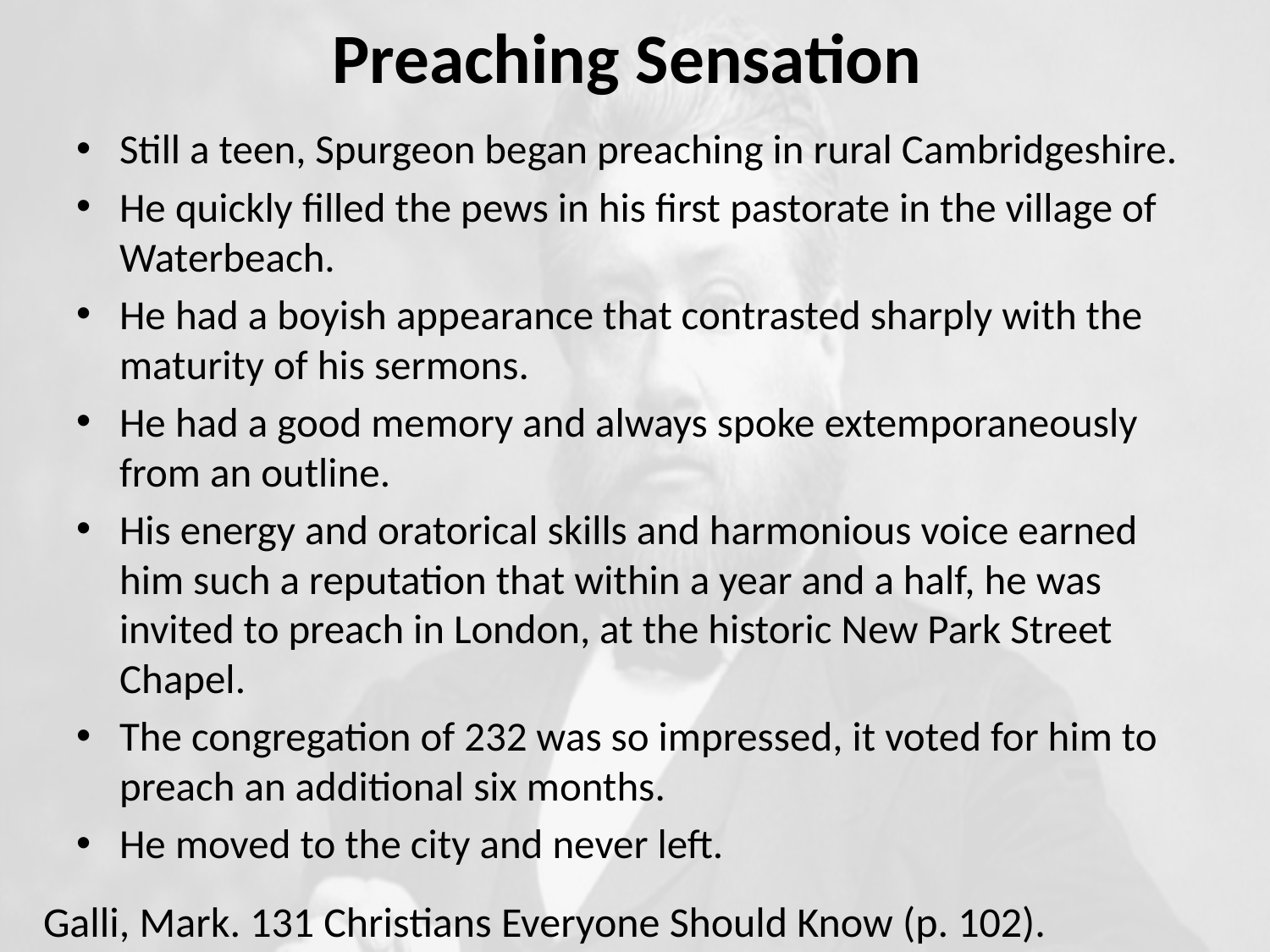

# Preaching Sensation
Still a teen, Spurgeon began preaching in rural Cambridgeshire.
He quickly filled the pews in his first pastorate in the village of Waterbeach.
He had a boyish appearance that contrasted sharply with the maturity of his sermons.
He had a good memory and always spoke extemporaneously from an outline.
His energy and oratorical skills and harmonious voice earned him such a reputation that within a year and a half, he was invited to preach in London, at the historic New Park Street Chapel.
The congregation of 232 was so impressed, it voted for him to preach an additional six months.
He moved to the city and never left.
Galli, Mark. 131 Christians Everyone Should Know (p. 102).